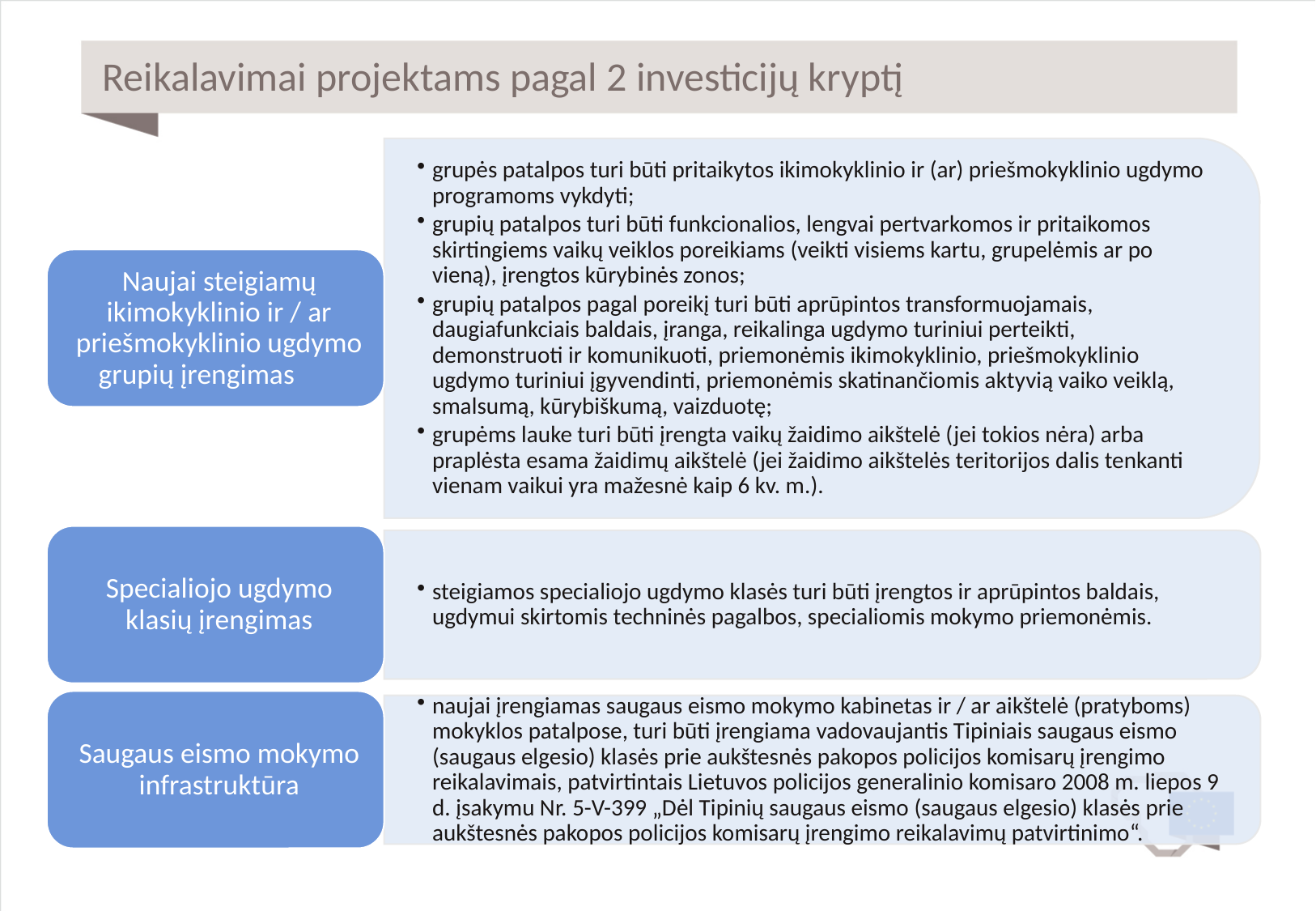

# Reikalavimai projektams pagal 2 investicijų kryptį
grupės patalpos turi būti pritaikytos ikimokyklinio ir (ar) priešmokyklinio ugdymo programoms vykdyti;
grupių patalpos turi būti funkcionalios, lengvai pertvarkomos ir pritaikomos skirtingiems vaikų veiklos poreikiams (veikti visiems kartu, grupelėmis ar po vieną), įrengtos kūrybinės zonos;
grupių patalpos pagal poreikį turi būti aprūpintos transformuojamais, daugiafunkciais baldais, įranga, reikalinga ugdymo turiniui perteikti, demonstruoti ir komunikuoti, priemonėmis ikimokyklinio, priešmokyklinio ugdymo turiniui įgyvendinti, priemonėmis skatinančiomis aktyvią vaiko veiklą, smalsumą, kūrybiškumą, vaizduotę;
grupėms lauke turi būti įrengta vaikų žaidimo aikštelė (jei tokios nėra) arba praplėsta esama žaidimų aikštelė (jei žaidimo aikštelės teritorijos dalis tenkanti vienam vaikui yra mažesnė kaip 6 kv. m.).
Naujai steigiamų ikimokyklinio ir / ar priešmokyklinio ugdymo grupių įrengimas
steigiamos specialiojo ugdymo klasės turi būti įrengtos ir aprūpintos baldais, ugdymui skirtomis techninės pagalbos, specialiomis mokymo priemonėmis.
Specialiojo ugdymo klasių įrengimas
naujai įrengiamas saugaus eismo mokymo kabinetas ir / ar aikštelė (pratyboms) mokyklos patalpose, turi būti įrengiama vadovaujantis Tipiniais saugaus eismo (saugaus elgesio) klasės prie aukštesnės pakopos policijos komisarų įrengimo reikalavimais, patvirtintais Lietuvos policijos generalinio komisaro 2008 m. liepos 9 d. įsakymu Nr. 5-V-399 „Dėl Tipinių saugaus eismo (saugaus elgesio) klasės prie aukštesnės pakopos policijos komisarų įrengimo reikalavimų patvirtinimo“.
Saugaus eismo mokymo infrastruktūra